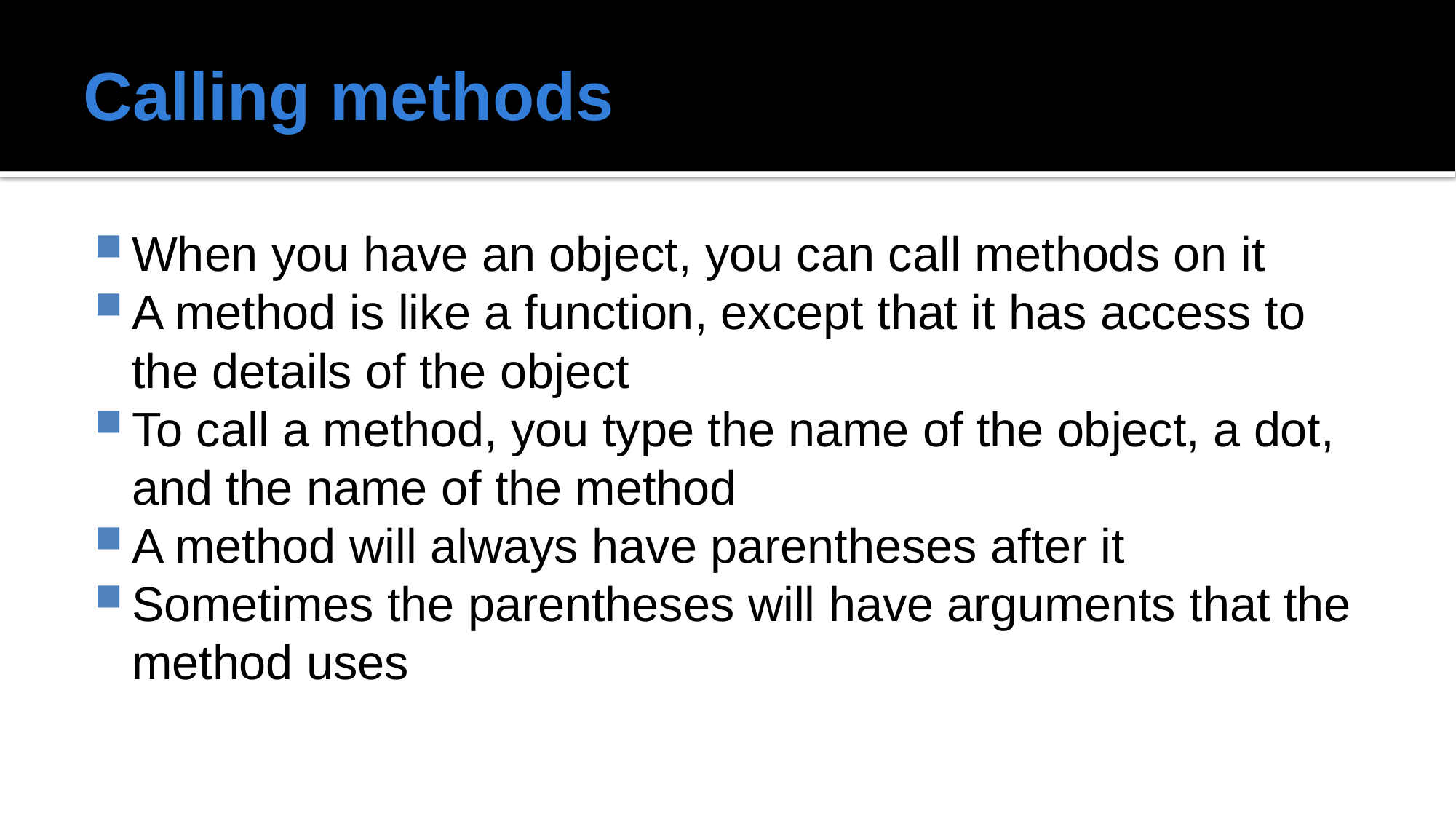

# Calling methods
When you have an object, you can call methods on it
A method is like a function, except that it has access to the details of the object
To call a method, you type the name of the object, a dot, and the name of the method
A method will always have parentheses after it
Sometimes the parentheses will have arguments that the method uses